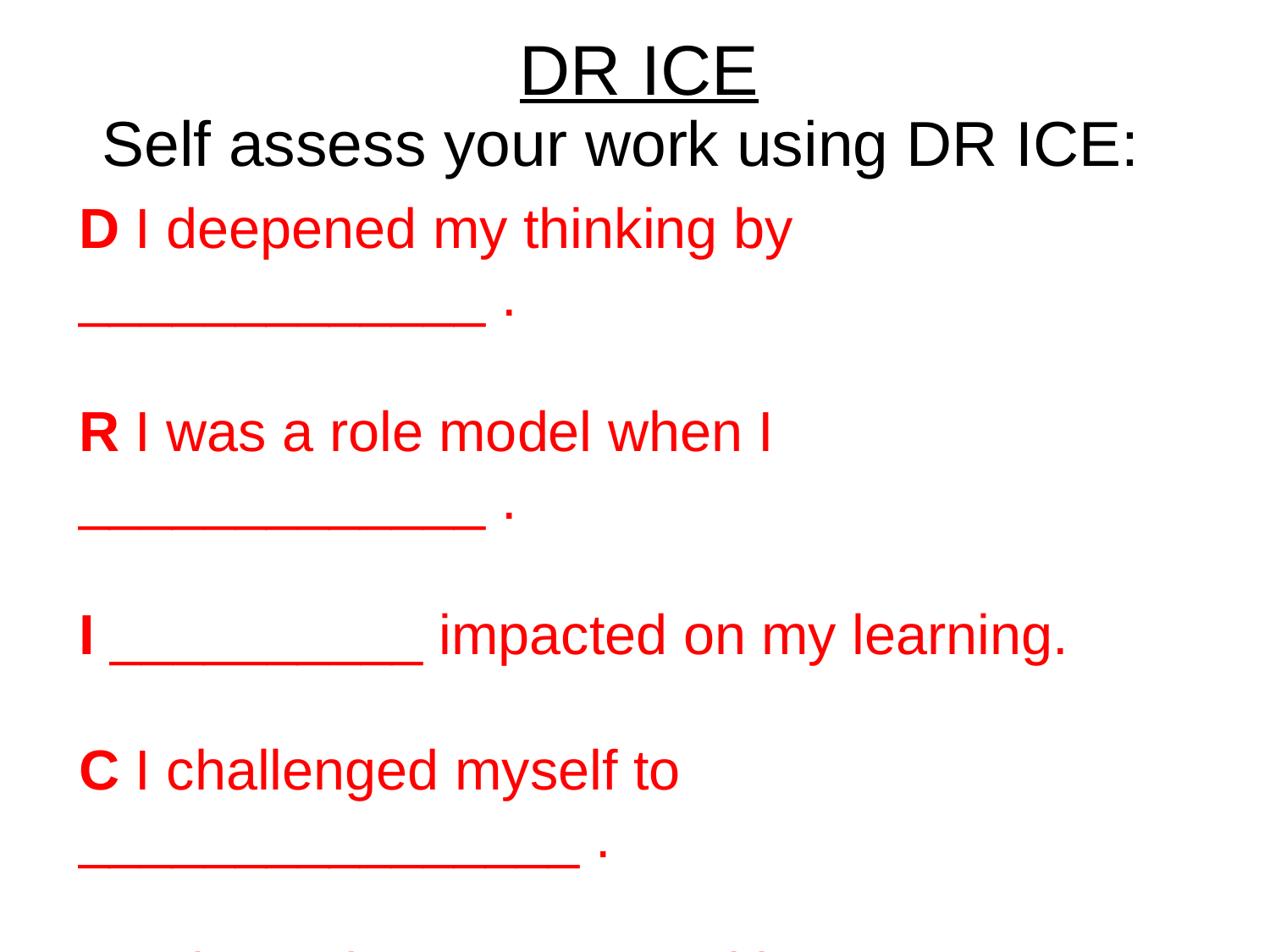

# DR ICE
Self assess your work using DR ICE:
D I deepened my thinking by _____________ .

R I was a role model when I _____________ .

I __________ impacted on my learning.

C I challenged myself to ________________ .

E I showed I was engaged by ___________ .